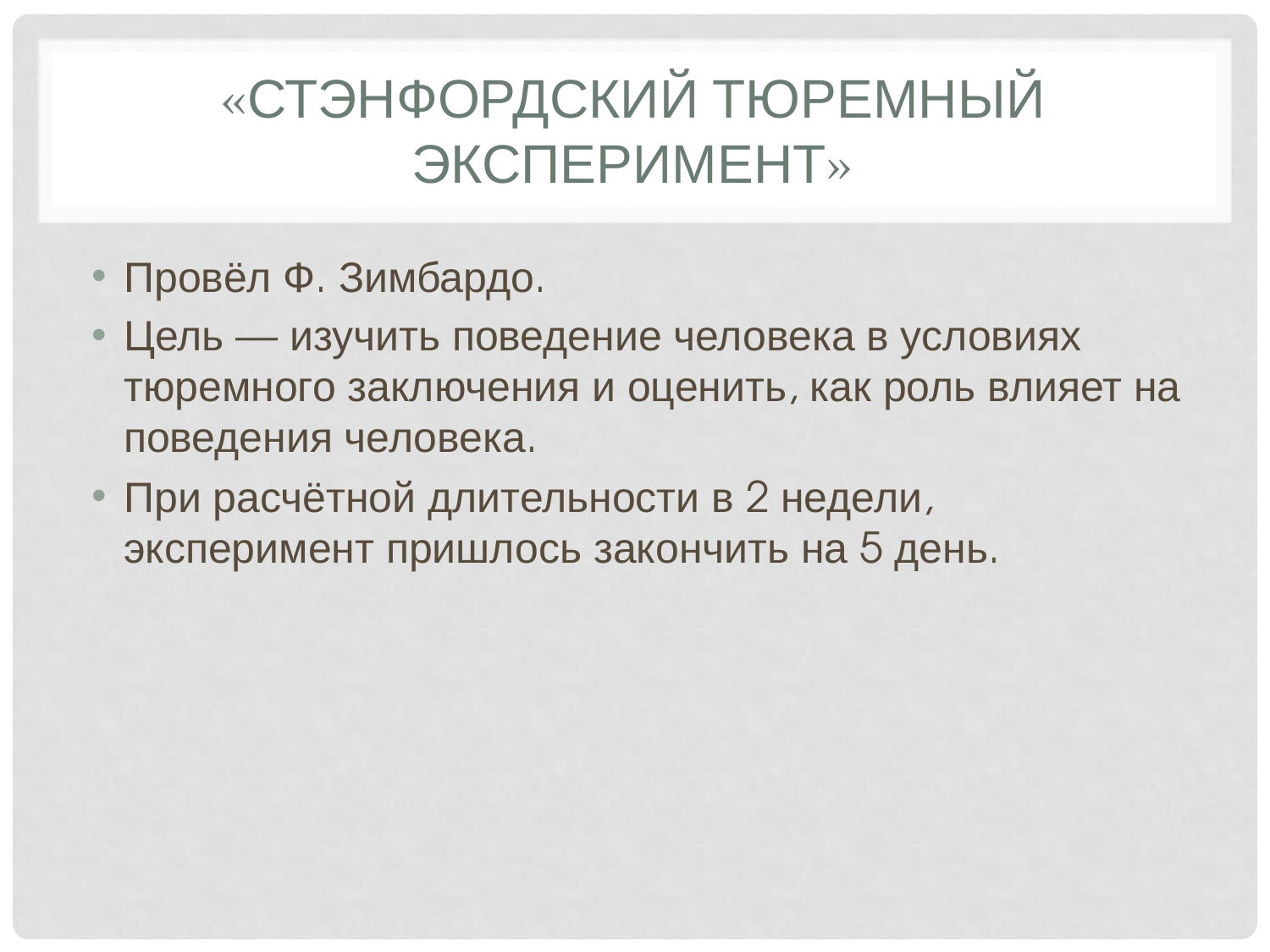

# «Стэнфордский тюремный эксперимент»
Провёл Ф. Зимбардо.
Цель — изучить поведение человека в условиях тюремного заключения и оценить, как роль влияет на поведения человека.
При расчётной длительности в 2 недели, эксперимент пришлось закончить на 5 день.